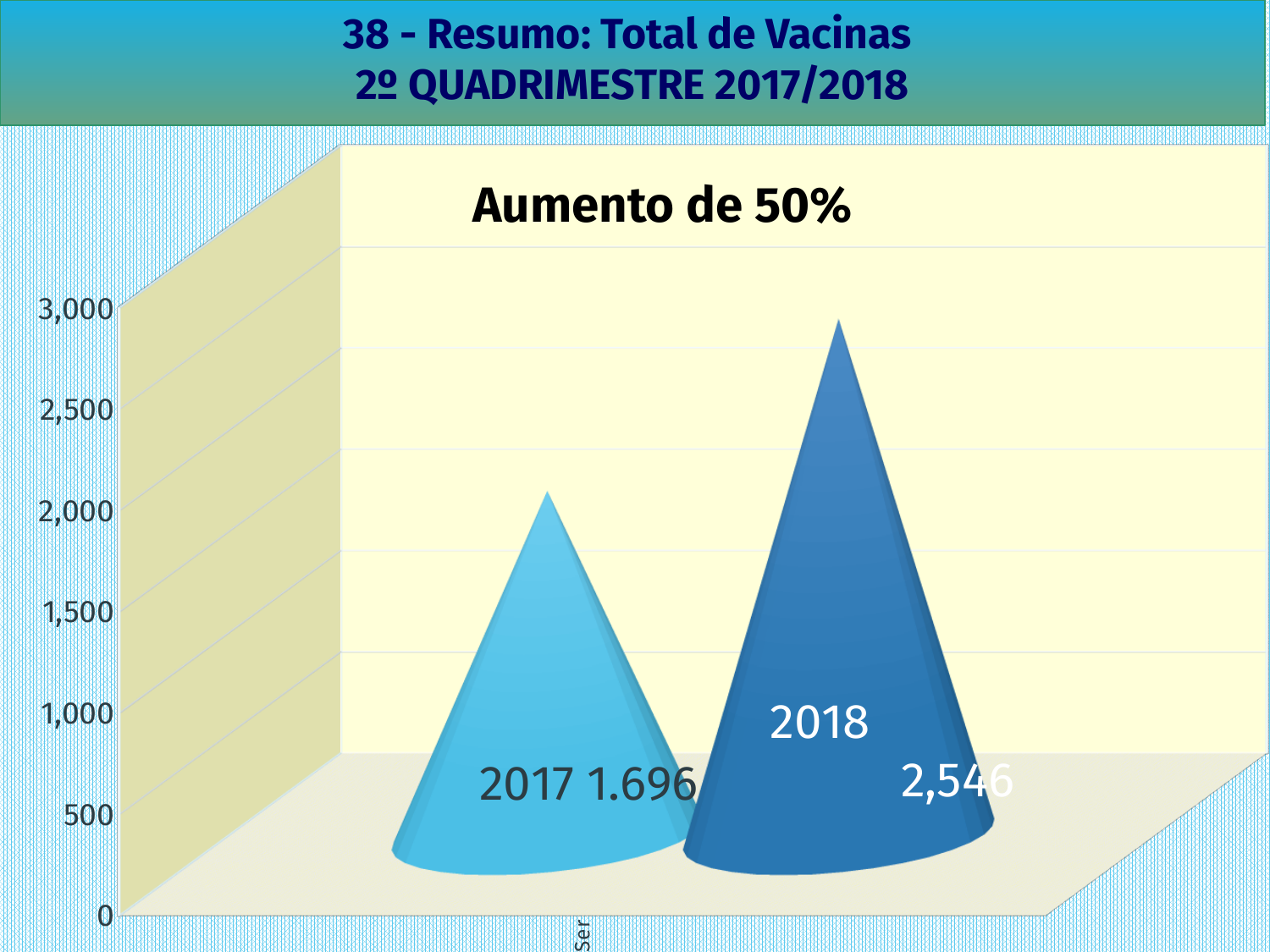

# 38 - Resumo: Total de Vacinas 2º QUADRIMESTRE 2017/2018

[unsupported chart]

Aumento de 50%